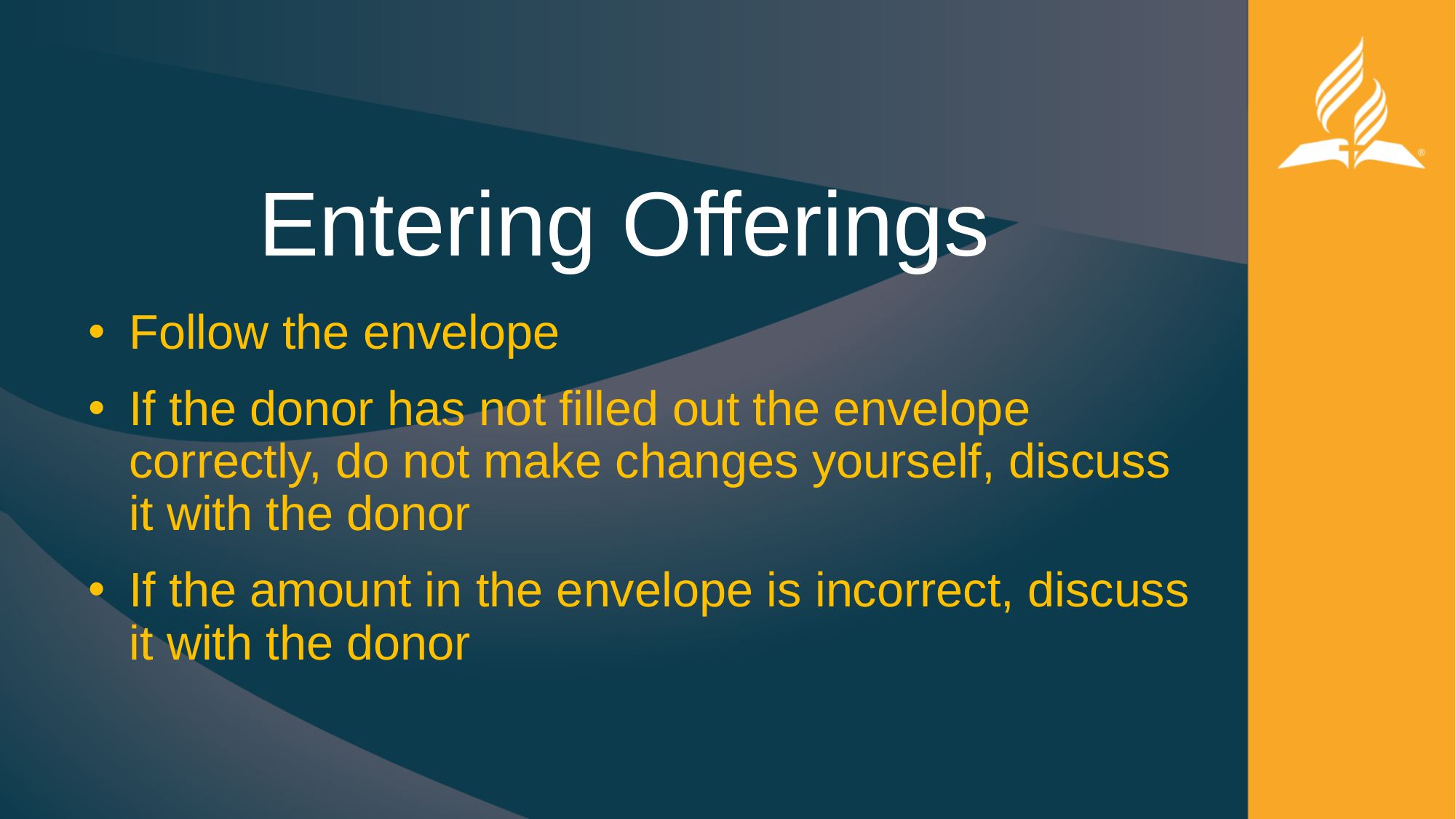

# Entering Offerings
Follow the envelope
If the donor has not filled out the envelope correctly, do not make changes yourself, discuss it with the donor
If the amount in the envelope is incorrect, discuss it with the donor